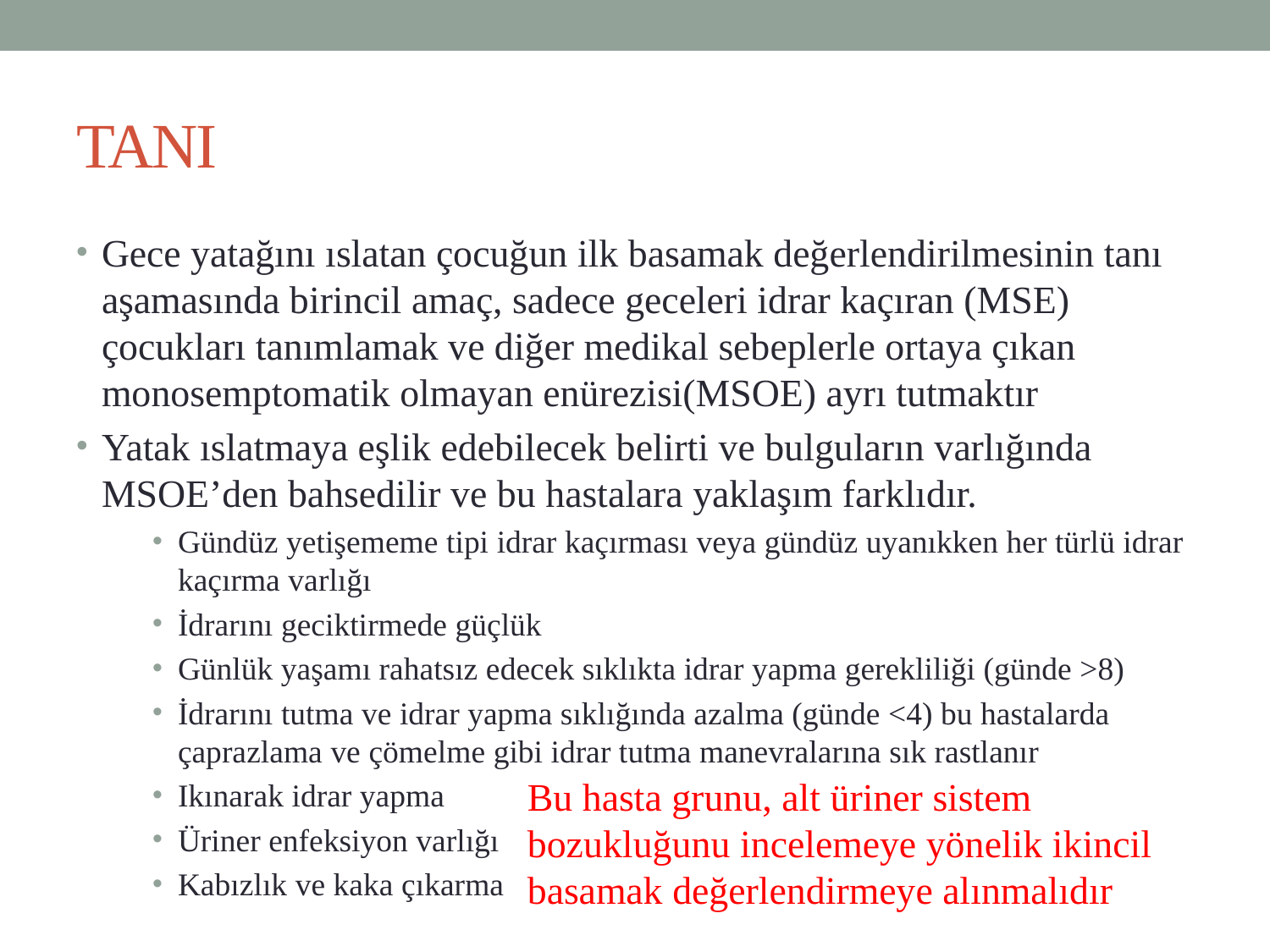

# TANI
Gece yatağını ıslatan çocuğun ilk basamak değerlendirilmesinin tanı aşamasında birincil amaç, sadece geceleri idrar kaçıran (MSE) çocukları tanımlamak ve diğer medikal sebeplerle ortaya çıkan monosemptomatik olmayan enürezisi(MSOE) ayrı tutmaktır
Yatak ıslatmaya eşlik edebilecek belirti ve bulguların varlığında MSOE’den bahsedilir ve bu hastalara yaklaşım farklıdır.
Gündüz yetişememe tipi idrar kaçırması veya gündüz uyanıkken her türlü idrar kaçırma varlığı
İdrarını geciktirmede güçlük
Günlük yaşamı rahatsız edecek sıklıkta idrar yapma gerekliliği (günde >8)
İdrarını tutma ve idrar yapma sıklığında azalma (günde <4) bu hastalarda çaprazlama ve çömelme gibi idrar tutma manevralarına sık rastlanır
Ikınarak idrar yapma
Üriner enfeksiyon varlığı
Kabızlık ve kaka çıkarma
Bu hasta grunu, alt üriner sistem bozukluğunu incelemeye yönelik ikincil basamak değerlendirmeye alınmalıdır